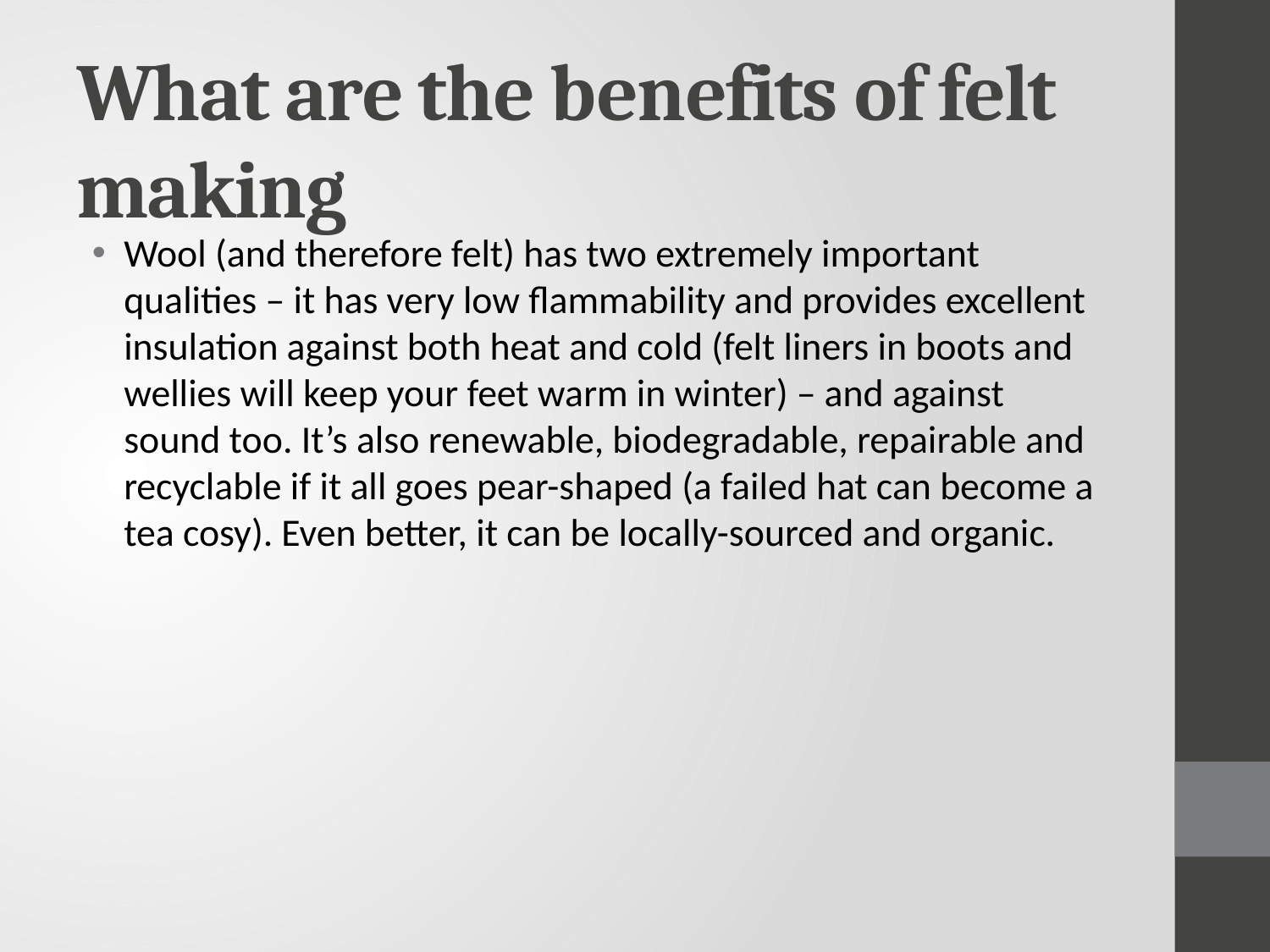

# What are the benefits of felt making
Wool (and therefore felt) has two extremely important qualities – it has very low flammability and provides excellent insulation against both heat and cold (felt liners in boots and wellies will keep your feet warm in winter) – and against sound too. It’s also renewable, biodegradable, repairable and recyclable if it all goes pear-shaped (a failed hat can become a tea cosy). Even better, it can be locally-sourced and organic.